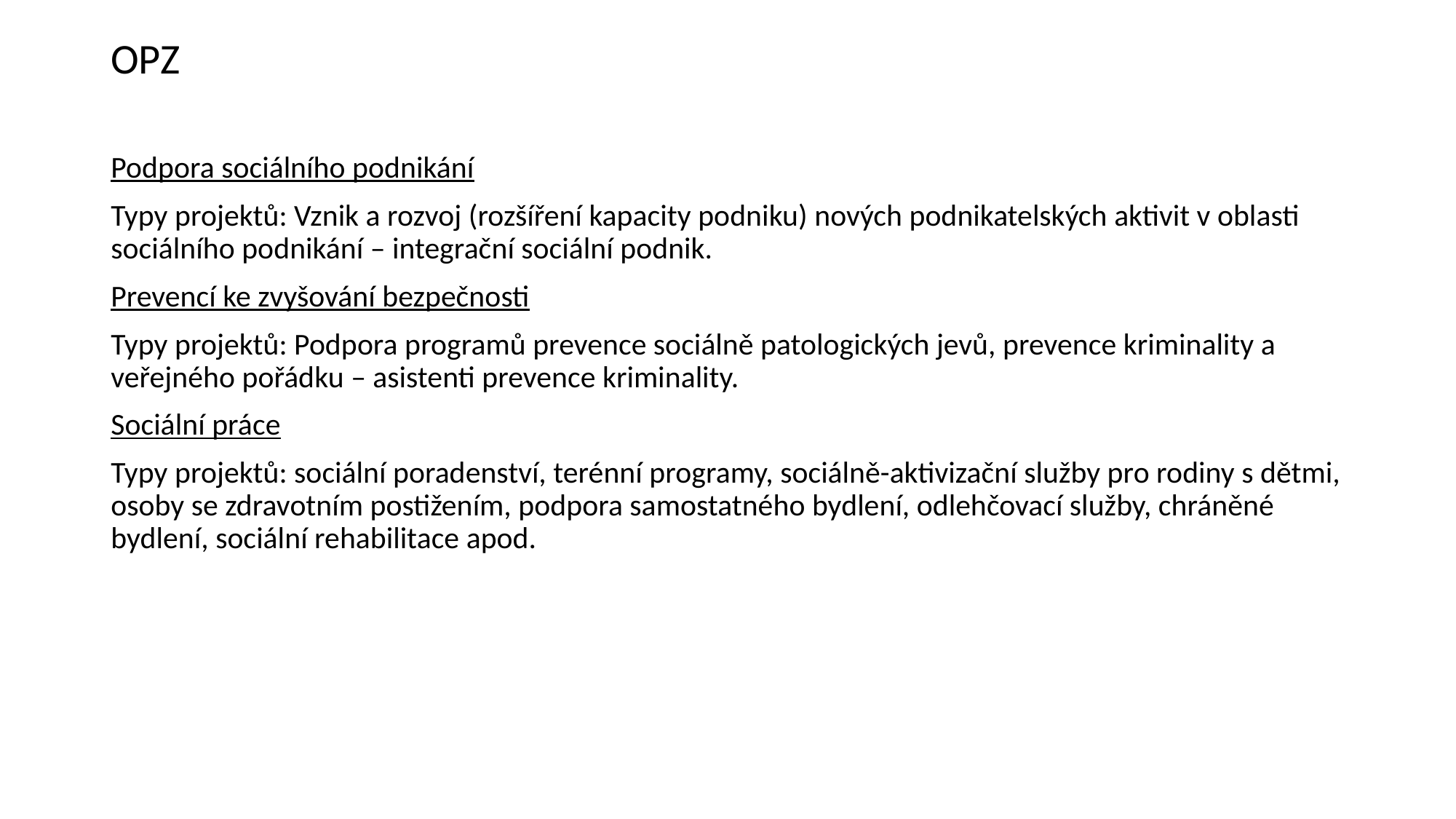

# OPZ
Podpora sociálního podnikání
Typy projektů: Vznik a rozvoj (rozšíření kapacity podniku) nových podnikatelských aktivit v oblasti sociálního podnikání – integrační sociální podnik.
Prevencí ke zvyšování bezpečnosti
Typy projektů: Podpora programů prevence sociálně patologických jevů, prevence kriminality a veřejného pořádku – asistenti prevence kriminality.
Sociální práce
Typy projektů: sociální poradenství, terénní programy, sociálně-aktivizační služby pro rodiny s dětmi, osoby se zdravotním postižením, podpora samostatného bydlení, odlehčovací služby, chráněné bydlení, sociální rehabilitace apod.